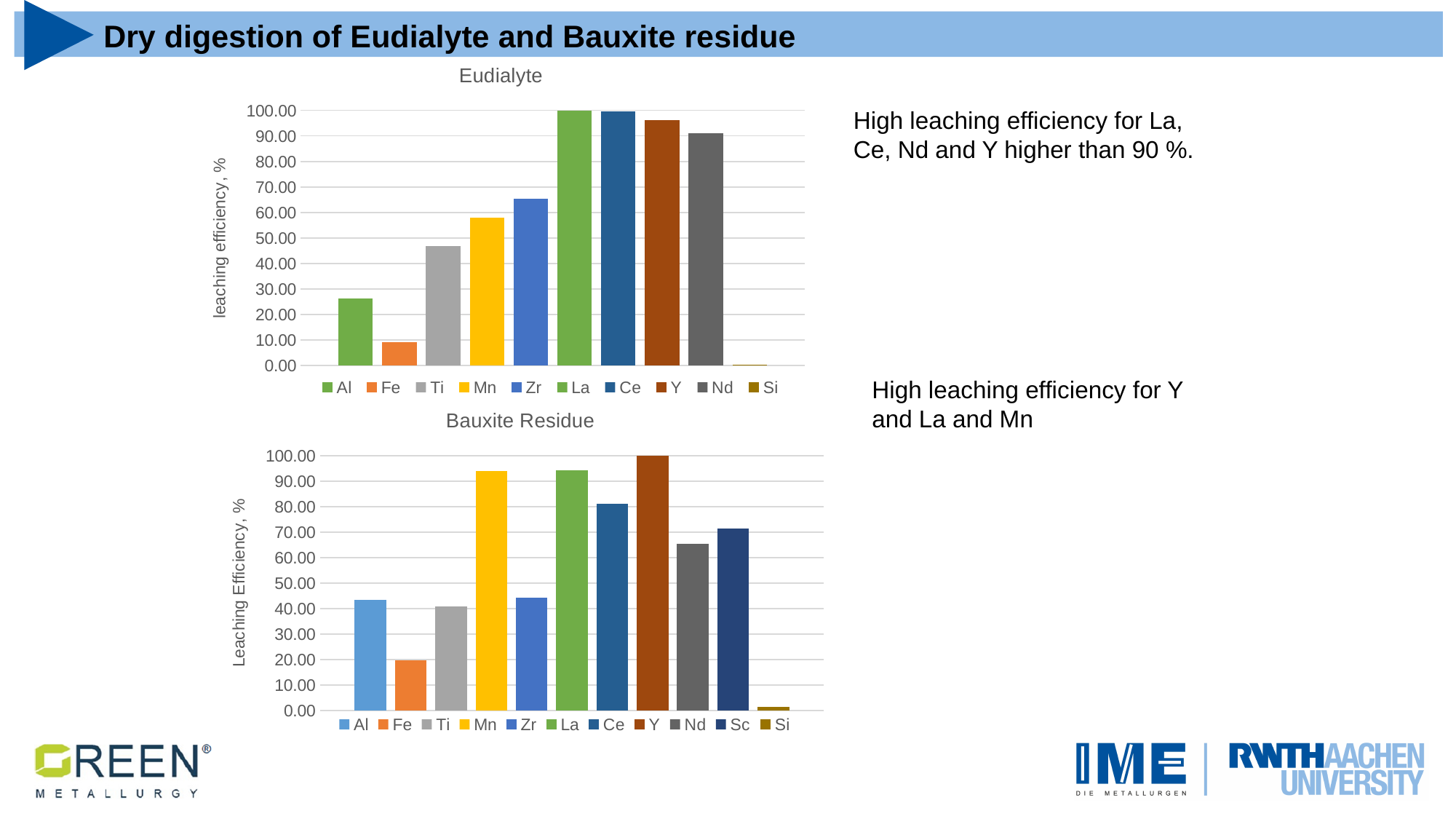

# Dry digestion of Eudialyte and Bauxite residue

### Chart: Eudialyte

| Category | Al | Fe | Ti | Mn | Zr | La | Ce | Y | Nd | Si |
|---|---|---|---|---|---|---|---|---|---|---|
High leaching efficiency for La, Ce, Nd and Y higher than 90 %.
High leaching efficiency for Y and La and Mn

### Chart: Bauxite Residue

| Category | Al | Fe | Ti | Mn | Zr | La | Ce | Y | Nd | Sc | Si |
|---|---|---|---|---|---|---|---|---|---|---|---|